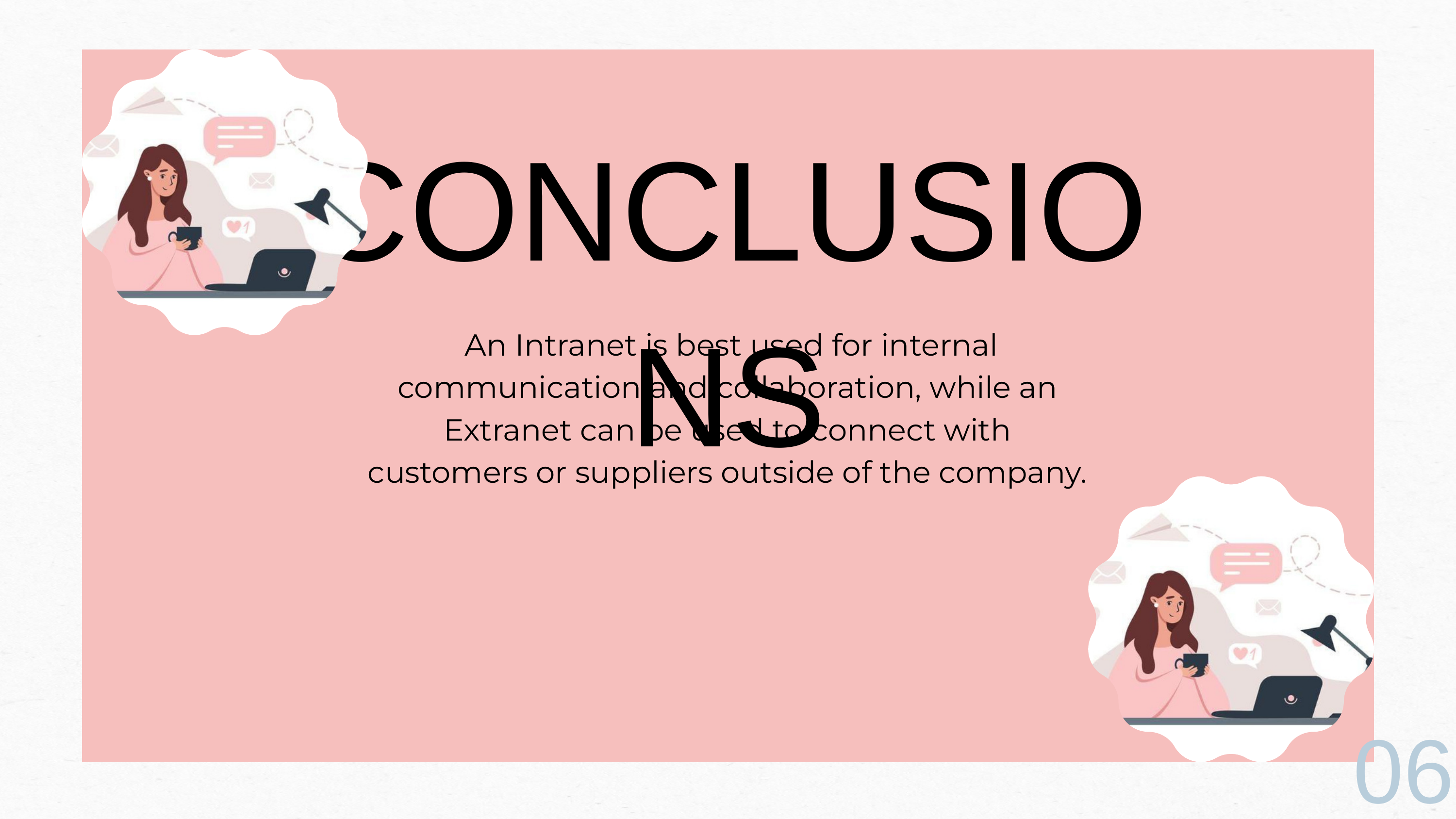

CONCLUSIONS
 An Intranet is best used for internal communication and collaboration, while an Extranet can be used to connect with customers or suppliers outside of the company.

06